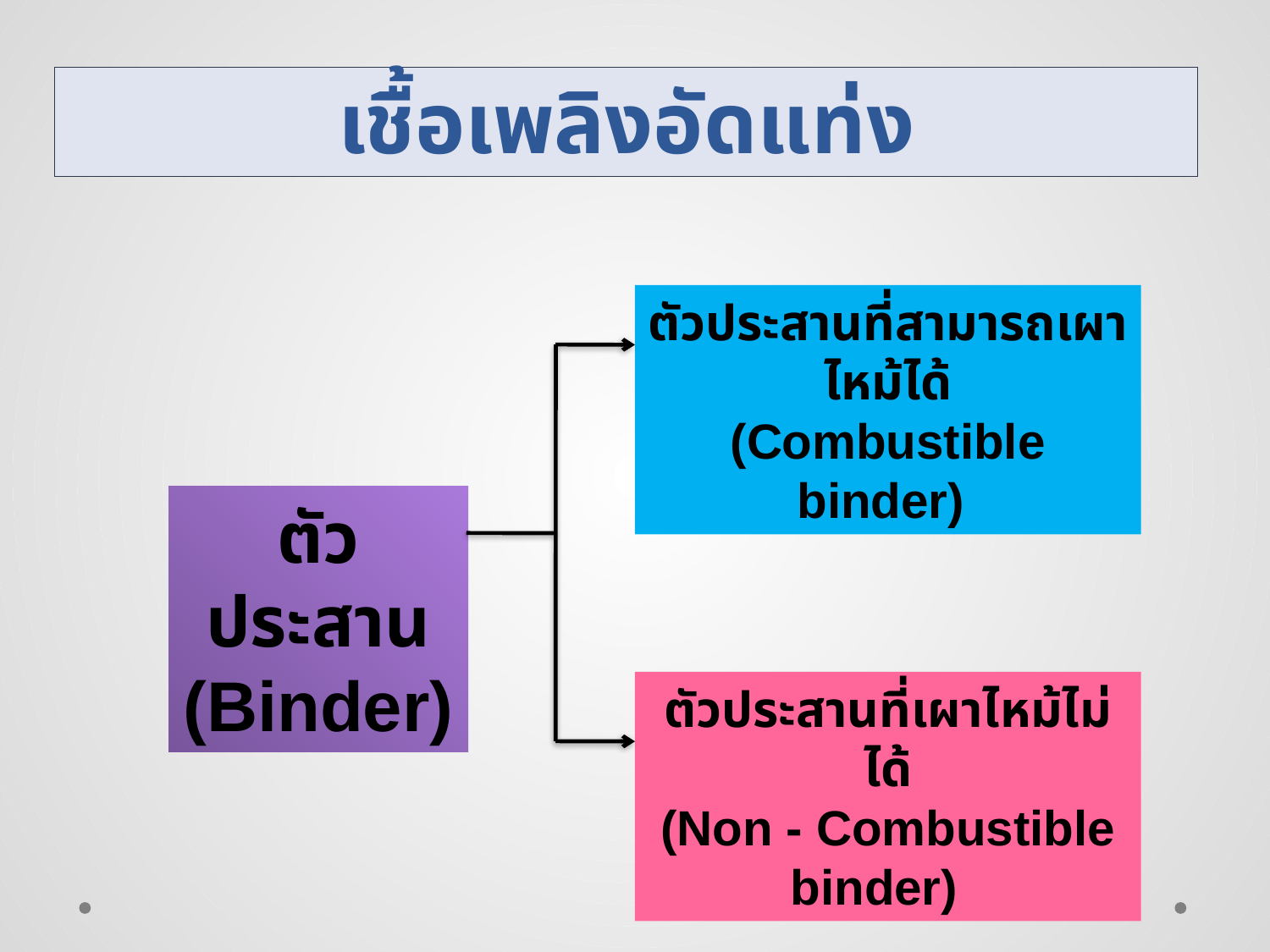

# เชื้อเพลิงอัดแท่ง
ตัวประสานที่สามารถเผาไหม้ได้
(Combustible binder)
ตัวประสาน (Binder)

ตัวประสานที่เผาไหม้ไม่ได้
(Non - Combustible binder)